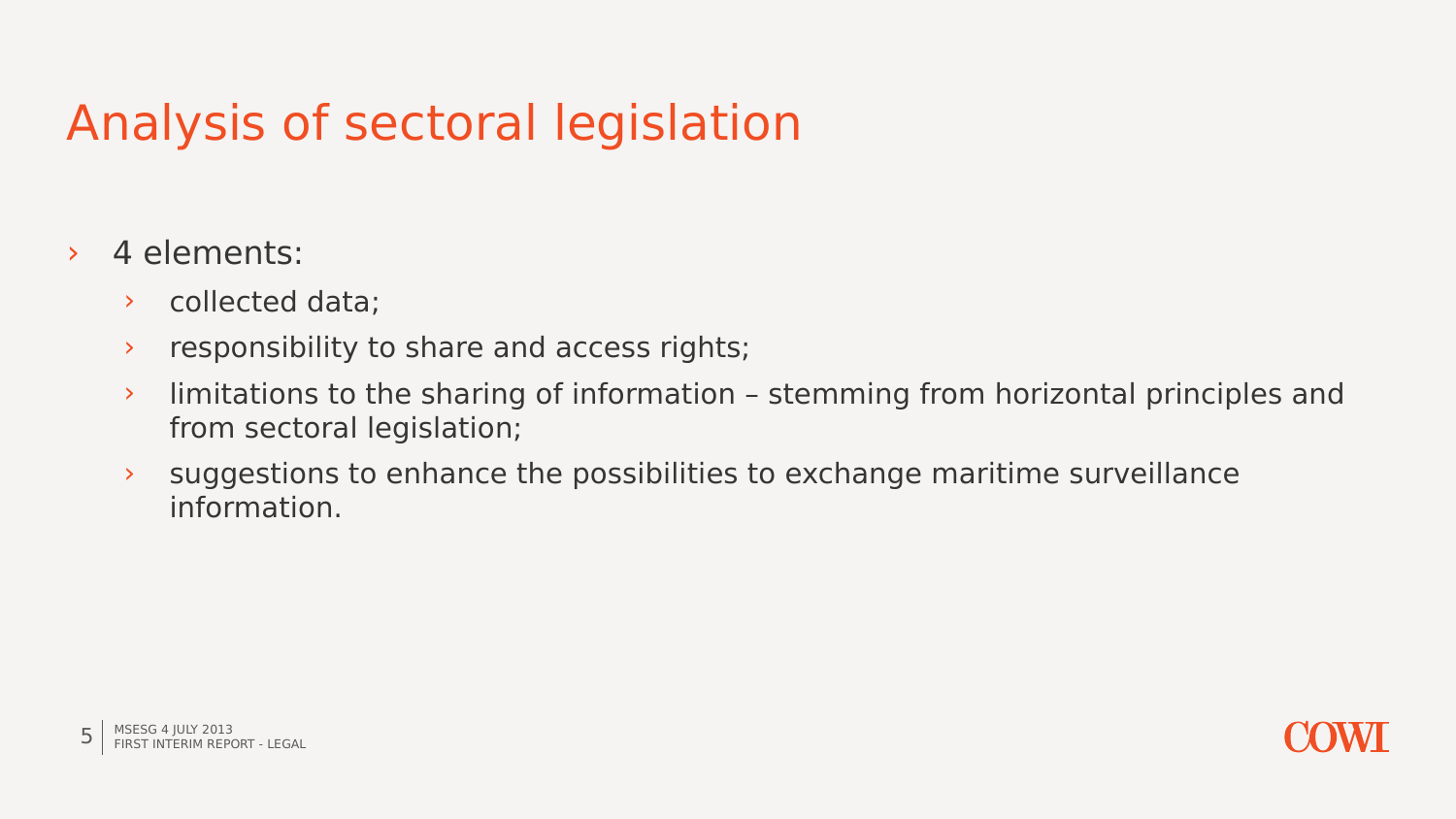

# Analysis of sectoral legislation
4 elements:
collected data;
responsibility to share and access rights;
limitations to the sharing of information – stemming from horizontal principles and from sectoral legislation;
suggestions to enhance the possibilities to exchange maritime surveillance information.
5
MSEsG 4 JULY 2013
First Interim Report - Legal